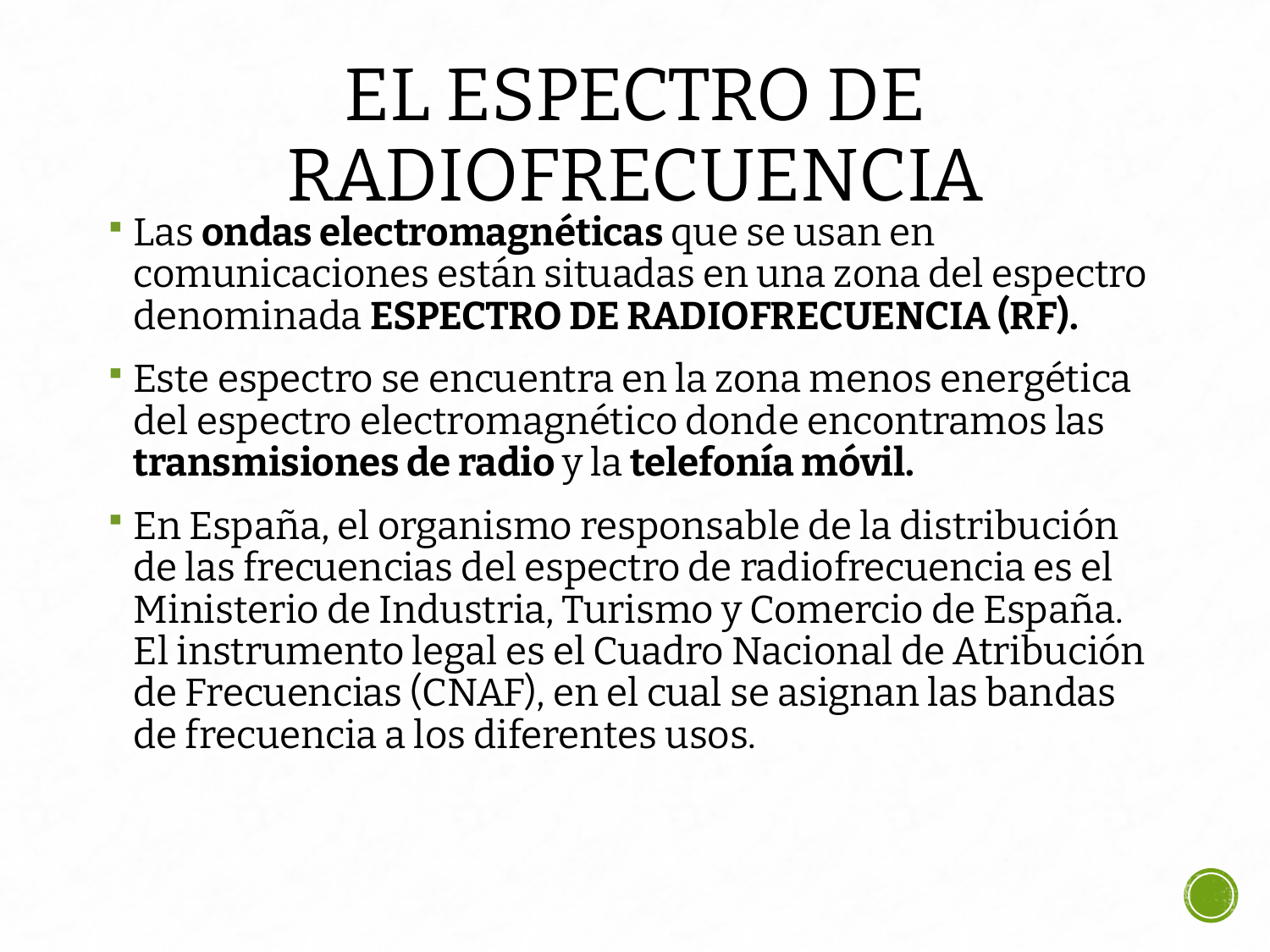

# EL ESPECTRO DE RADIOFRECUENCIA
Las ondas electromagnéticas que se usan en comunicaciones están situadas en una zona del espectro denominada ESPECTRO DE RADIOFRECUENCIA (RF).
Este espectro se encuentra en la zona menos energética del espectro electromagnético donde encontramos las transmisiones de radio y la telefonía móvil.
En España, el organismo responsable de la distribución de las frecuencias del espectro de radiofrecuencia es el Ministerio de Industria, Turismo y Comercio de España. El instrumento legal es el Cuadro Nacional de Atribución de Frecuencias (CNAF), en el cual se asignan las bandas de frecuencia a los diferentes usos.